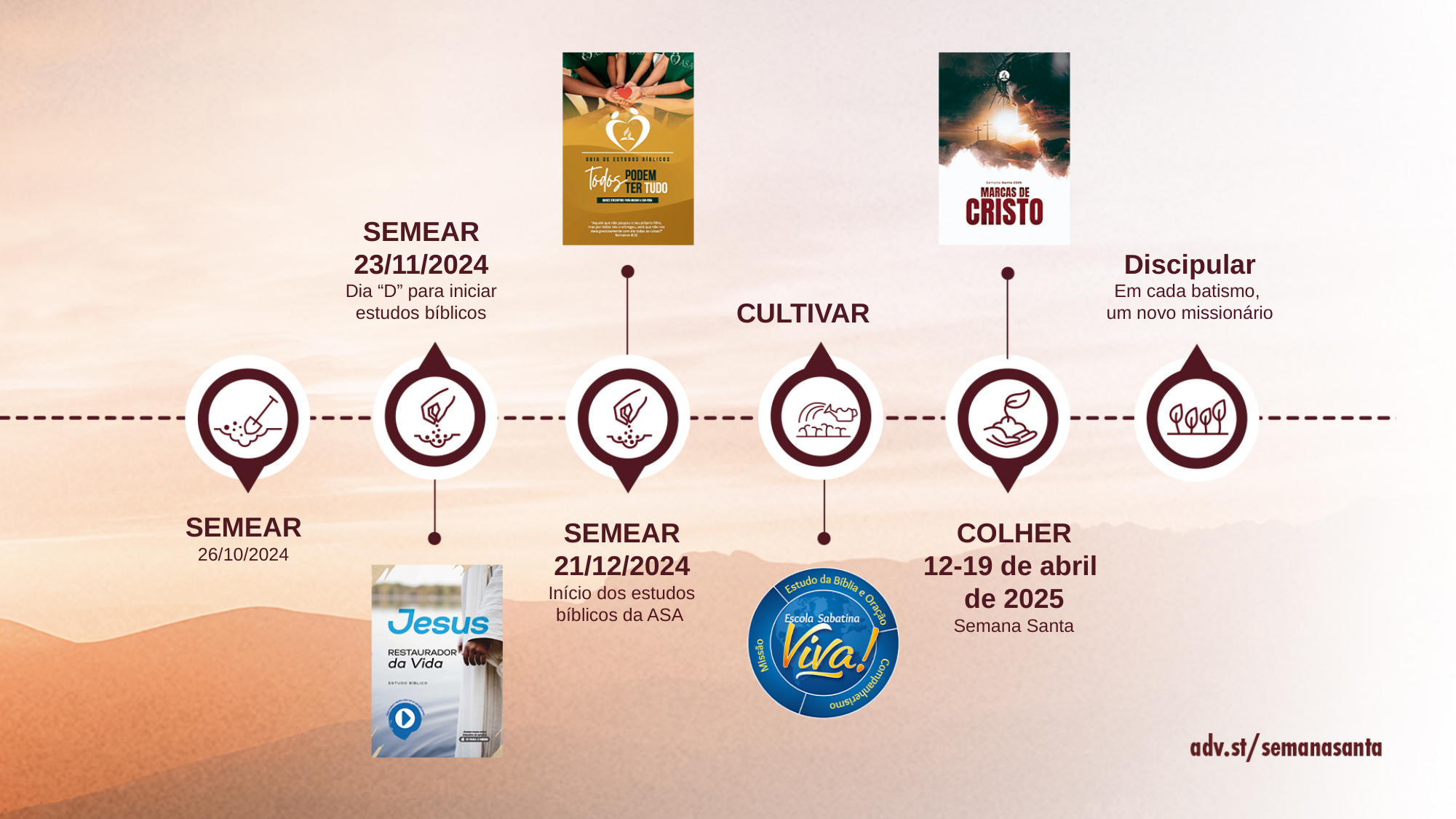

SEMEAR
23/11/2024
Dia “D” para iniciar
estudos bíblicos
Discipular
Em cada batismo,
um novo missionário
CULTIVAR
SEMEAR
26/10/2024
SEMEAR
21/12/2024
Início dos estudos
bíblicos da ASA
COLHER
12-19 de abril
de 2025
Semana Santa